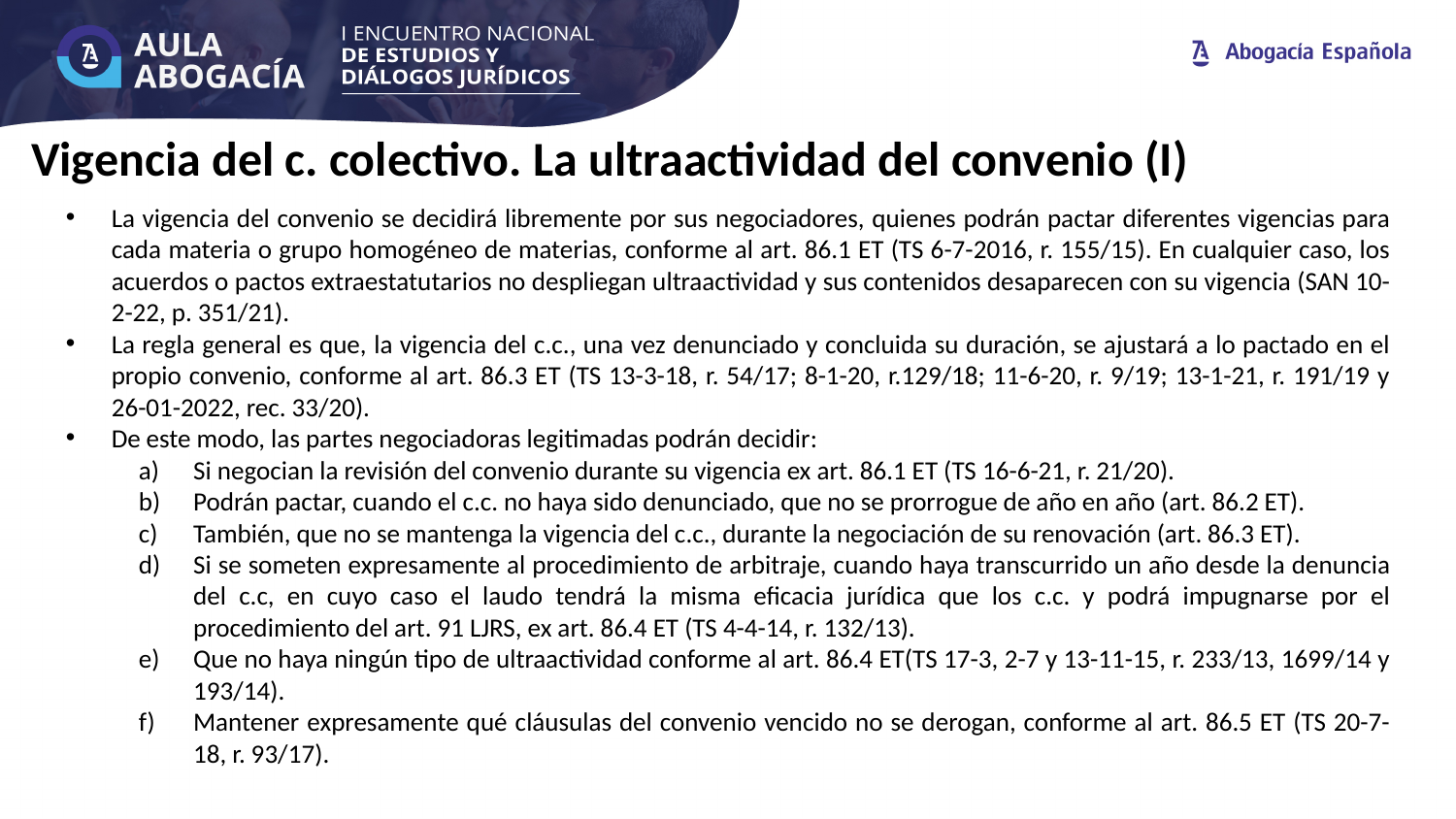

Vigencia del c. colectivo. La ultraactividad del convenio (I)
La vigencia del convenio se decidirá libremente por sus negociadores, quienes podrán pactar diferentes vigencias para cada materia o grupo homogéneo de materias, conforme al art. 86.1 ET (TS 6-7-2016, r. 155/15). En cualquier caso, los acuerdos o pactos extraestatutarios no despliegan ultraactividad y sus contenidos desaparecen con su vigencia (SAN 10-2-22, p. 351/21).
La regla general es que, la vigencia del c.c., una vez denunciado y concluida su duración, se ajustará a lo pactado en el propio convenio, conforme al art. 86.3 ET (TS 13-3-18, r. 54/17; 8-1-20, r.129/18; 11-6-20, r. 9/19; 13-1-21, r. 191/19 y 26-01-2022, rec. 33/20).
De este modo, las partes negociadoras legitimadas podrán decidir:
Si negocian la revisión del convenio durante su vigencia ex art. 86.1 ET (TS 16-6-21, r. 21/20).
Podrán pactar, cuando el c.c. no haya sido denunciado, que no se prorrogue de año en año (art. 86.2 ET).
También, que no se mantenga la vigencia del c.c., durante la negociación de su renovación (art. 86.3 ET).
Si se someten expresamente al procedimiento de arbitraje, cuando haya transcurrido un año desde la denuncia del c.c, en cuyo caso el laudo tendrá la misma eficacia jurídica que los c.c. y podrá impugnarse por el procedimiento del art. 91 LJRS, ex art. 86.4 ET (TS 4-4-14, r. 132/13).
Que no haya ningún tipo de ultraactividad conforme al art. 86.4 ET(TS 17-3, 2-7 y 13-11-15, r. 233/13, 1699/14 y 193/14).
Mantener expresamente qué cláusulas del convenio vencido no se derogan, conforme al art. 86.5 ET (TS 20-7-18, r. 93/17).